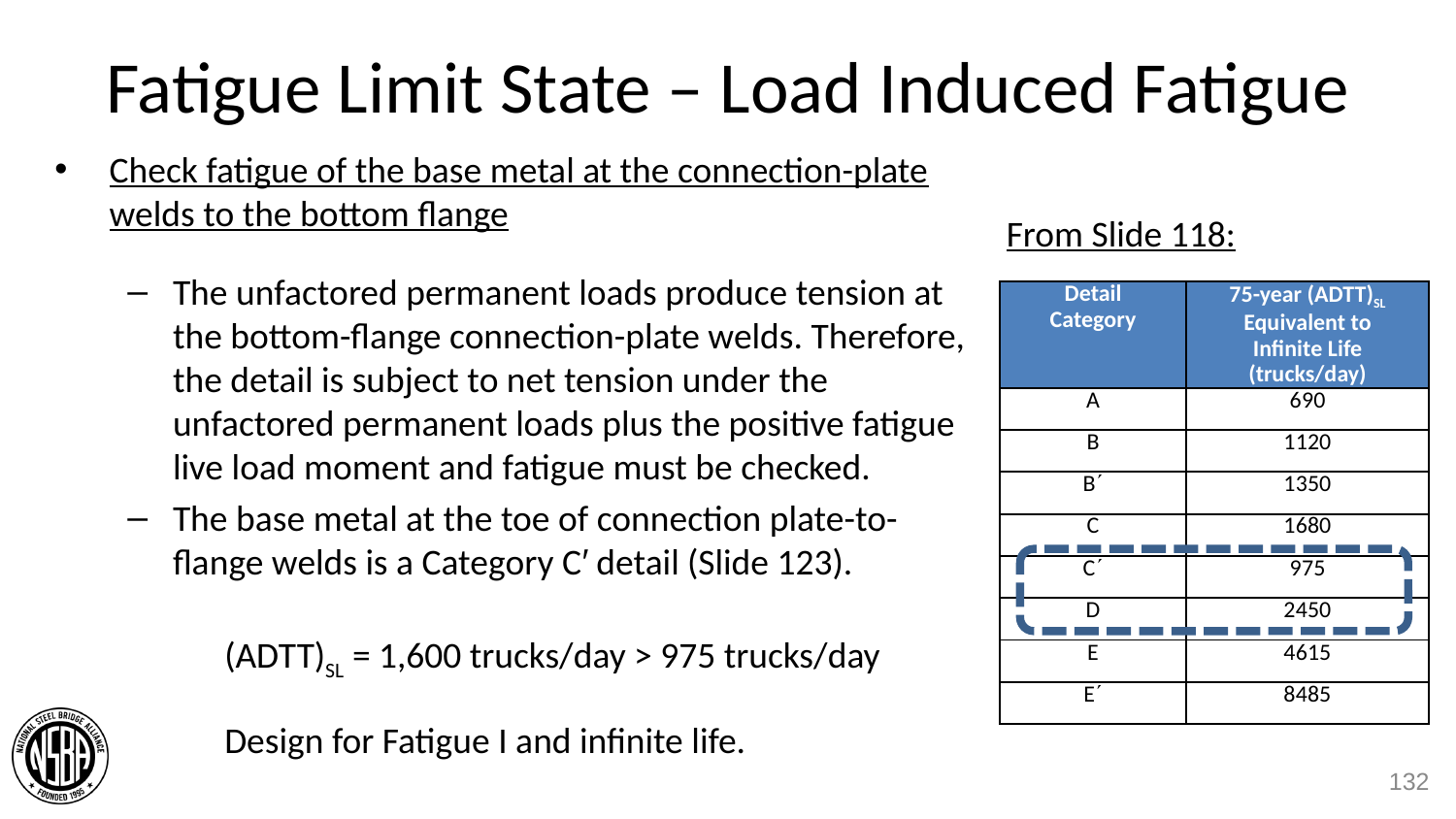

# Fatigue Limit State – Load Induced Fatigue
Check fatigue of the base metal at the connection-plate welds to the bottom flange

The unfactored permanent loads produce tension at the bottom-flange connection-plate welds. Therefore, the detail is subject to net tension under the unfactored permanent loads plus the positive fatigue live load moment and fatigue must be checked.
The base metal at the toe of connection plate-to-flange welds is a Category C′ detail (Slide 123).

From Slide 118:
| Detail Category | 75-year (ADTT)SL Equivalent to Infinite Life (trucks/day) |
| --- | --- |
| A | 690 |
| B | 1120 |
| B′ | 1350 |
| C | 1680 |
| C′ | 975 |
| D | 2450 |
| E | 4615 |
| E′ | 8485 |

(ADTT)SL = 1,600 trucks/day > 975 trucks/day

Design for Fatigue I and infinite life.
132